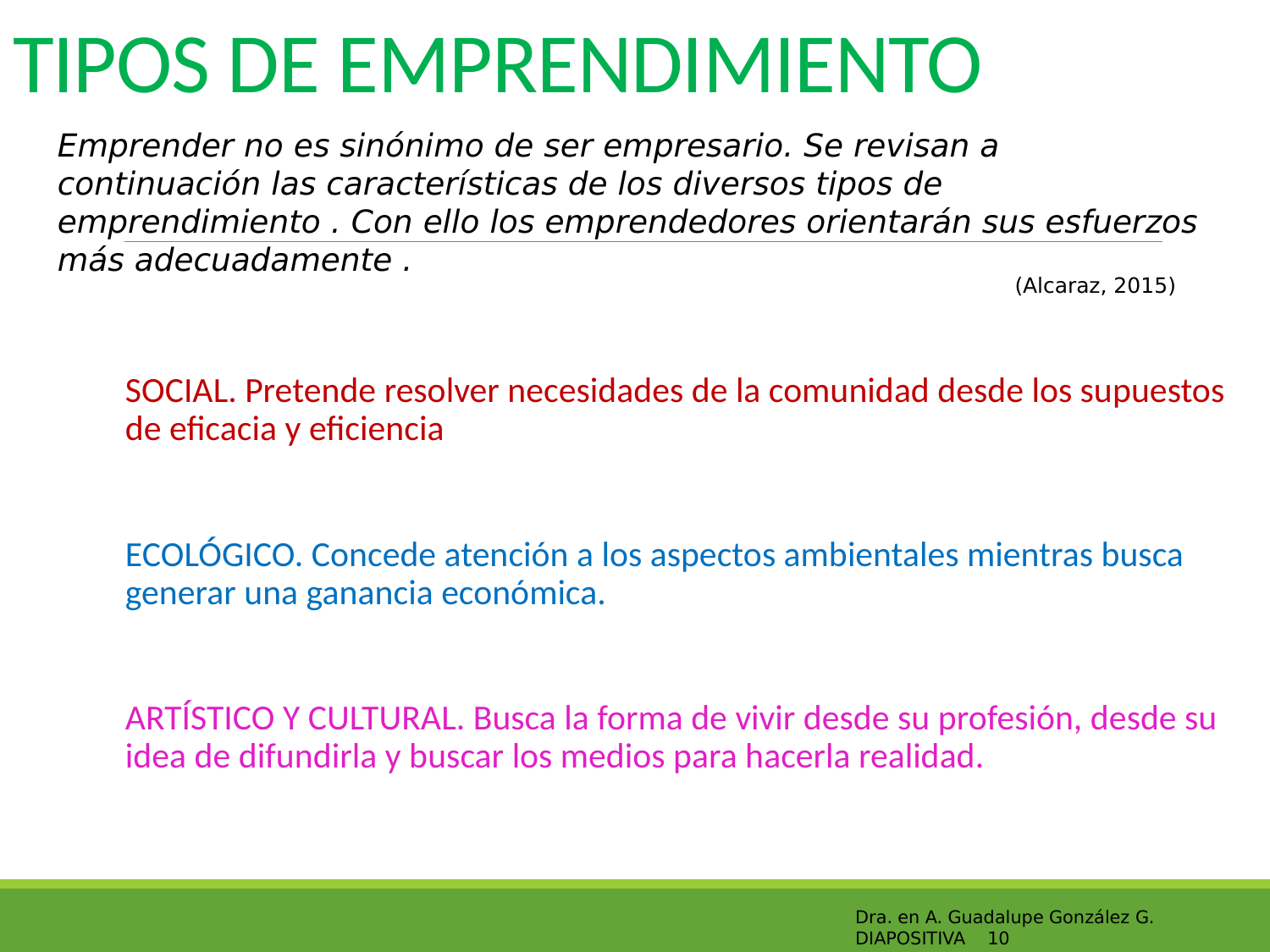

# TIPOS DE EMPRENDIMIENTO
Emprender no es sinónimo de ser empresario. Se revisan a continuación las características de los diversos tipos de  emprendimiento . Con ello los emprendedores orientarán sus esfuerzos más adecuadamente .
(Alcaraz, 2015)

SOCIAL. Pretende resolver necesidades de la comunidad desde los supuestos de eficacia y eficiencia

ECOLÓGICO. Concede atención a los aspectos ambientales mientras busca generar una ganancia económica.

ARTÍSTICO Y CULTURAL. Busca la forma de vivir desde su profesión, desde su idea de difundirla y buscar los medios para hacerla realidad.
Dra. en A. Guadalupe González G. DIAPOSITIVA    10